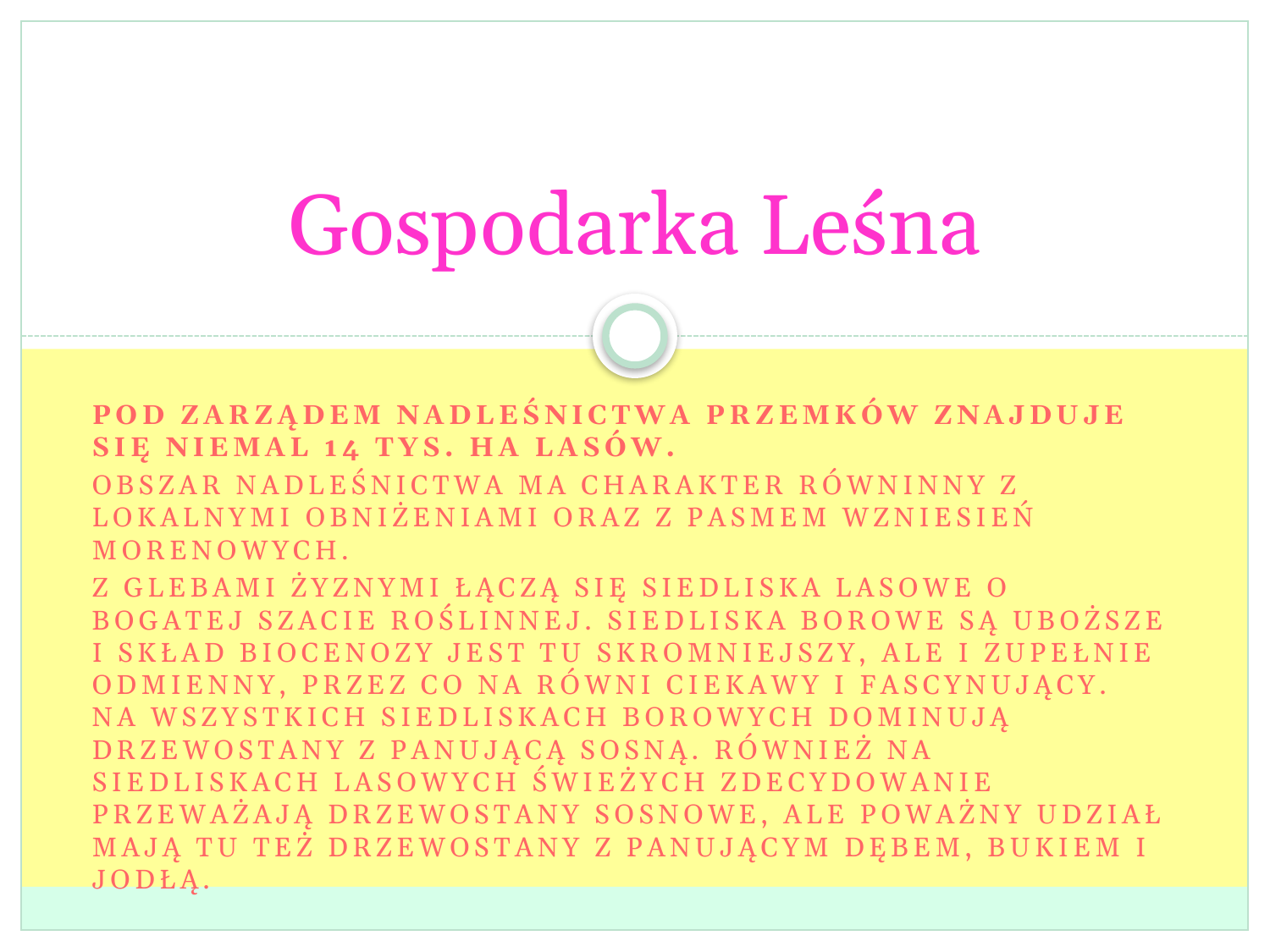

# Gospodarka Leśna
Pod zarządem Nadleśnictwa Przemków znajduje się niemal 14 tys. ha lasów.
Obszar nadleśnictwa ma charakter równinny z lokalnymi obniżeniami oraz z pasmem wzniesień morenowych.
Z glebami żyznymi łączą się siedliska lasowe o bogatej szacie roślinnej. Siedliska borowe są uboższe i skład biocenozy jest tu skromniejszy, ale i zupełnie odmienny, przez co na równi ciekawy i fascynujący. Na wszystkich siedliskach borowych dominują drzewostany z panującą sosną. Również na siedliskach lasowych świeżych zdecydowanie przeważają drzewostany sosnowe, ale poważny udział mają tu też drzewostany z panującym dębem, bukiem i jodłą.